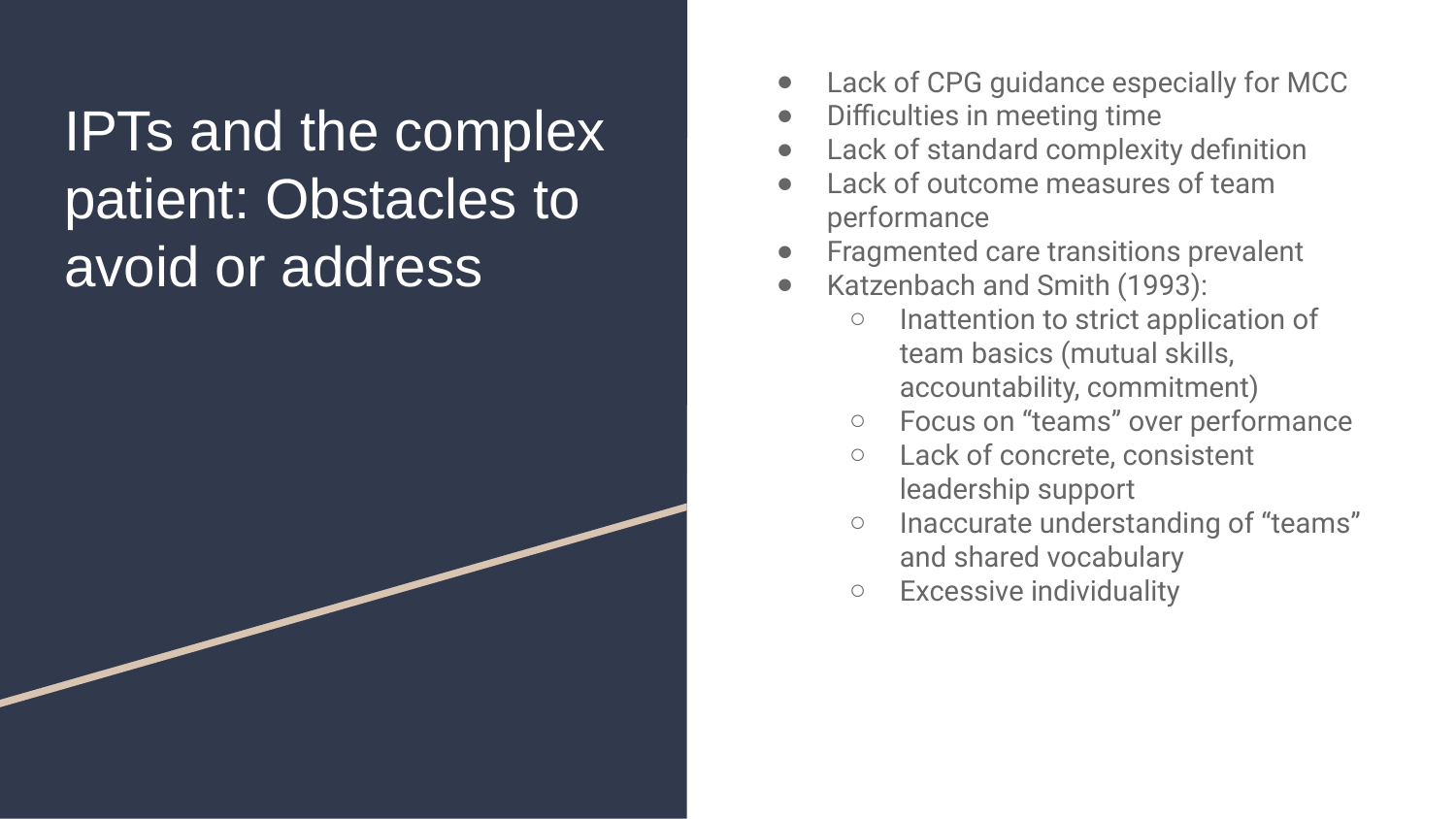

Lack of CPG guidance especially for MCC
Difficulties in meeting time
Lack of standard complexity definition
Lack of outcome measures of team performance
Fragmented care transitions prevalent
Katzenbach and Smith (1993):
Inattention to strict application of team basics (mutual skills, accountability, commitment)
Focus on “teams” over performance
Lack of concrete, consistent leadership support
Inaccurate understanding of “teams” and shared vocabulary
Excessive individuality
# IPTs and the complex patient: Obstacles to avoid or address